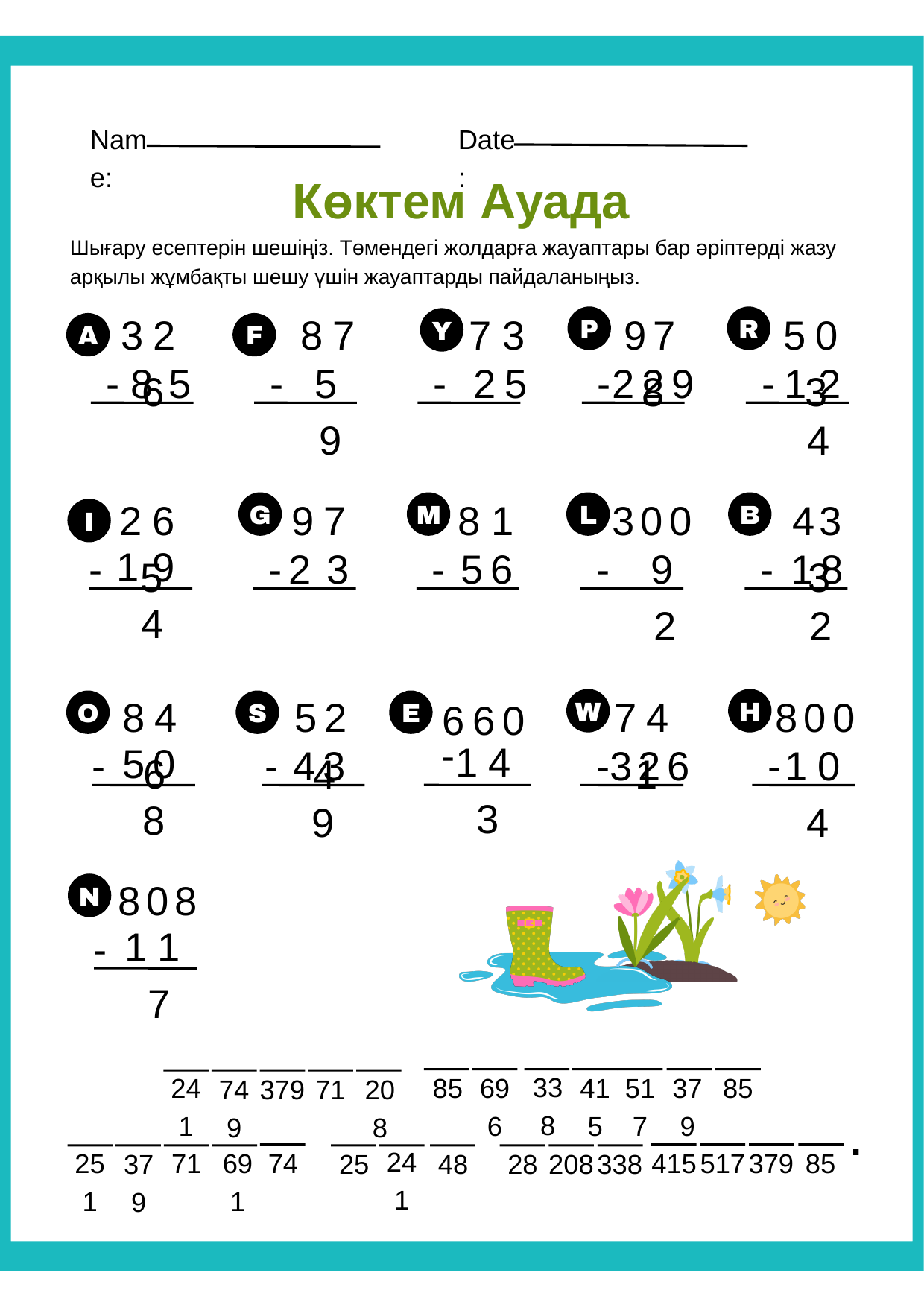

Name:
Date:

Көктем Ауада
Шығару есептерін шешіңіз. Төмендегі жолдарға жауаптары бар әріптерді жазу арқылы жұмбақты шешу үшін жауаптарды пайдаланыңыз.
326
87
73
978
503

P
R

Y

A
F
-
85
-
59
-
25
-
229
-
124

265
97
81
300
433

G
M
L
B

I
194
-
-
23
-
56
-
92
-
182

846
524
741
800
660

W
H

O
S
E
-
143
508
-
-
439
-
326
-
104

808

N

117
-

338
241
85
696
415
517
379
85
749
379
71
208

.
241
251
71
691
74
415
517
379
85
379
25
48
28
208
338